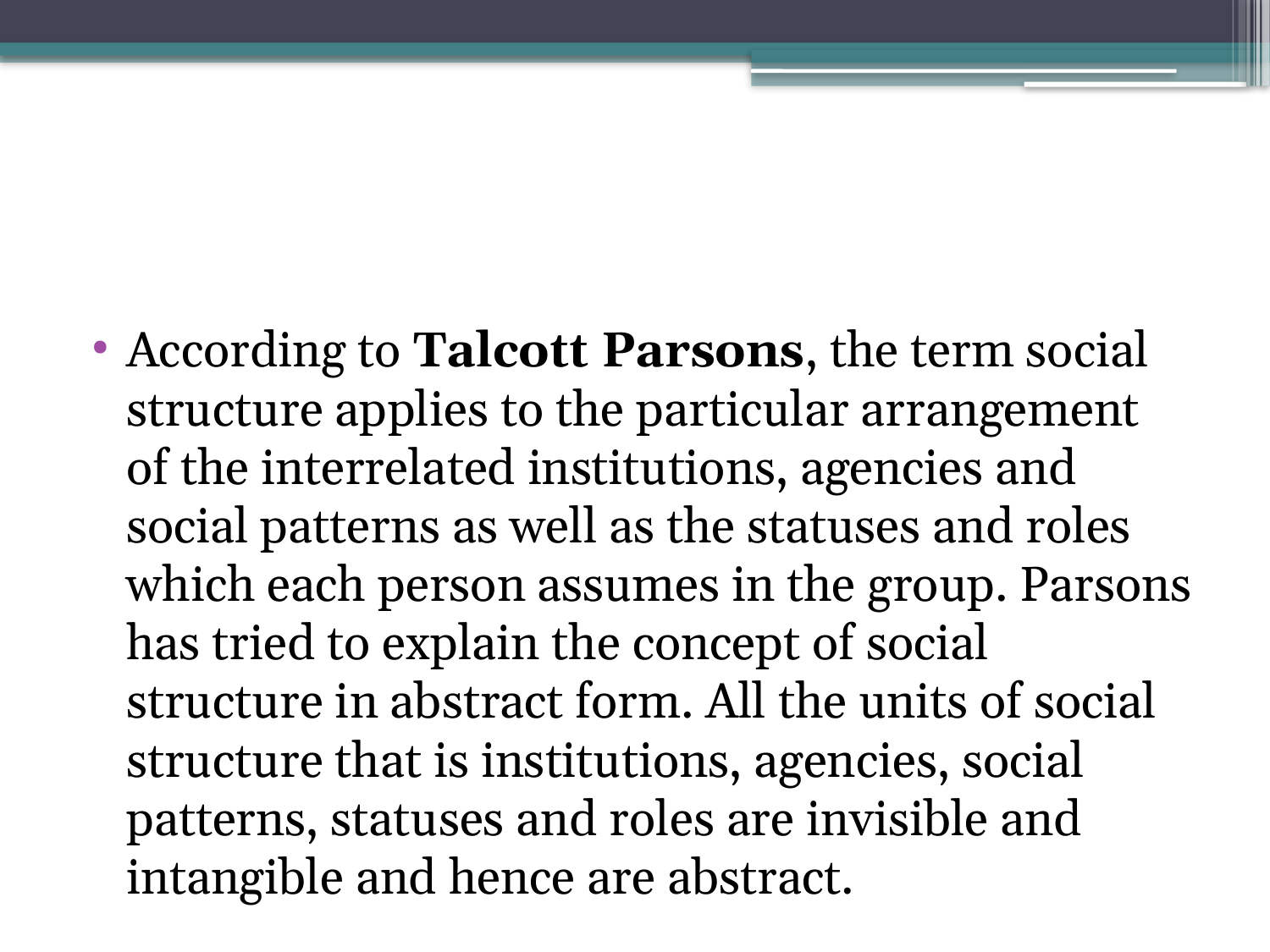

According to Talcott Parsons, the term social structure applies to the particular arrangement of the interrelated institutions, agencies and social patterns as well as the statuses and roles which each person assumes in the group. Parsons has tried to explain the concept of social structure in abstract form. All the units of social structure that is institutions, agencies, social patterns, statuses and roles are invisible and intangible and hence are abstract.